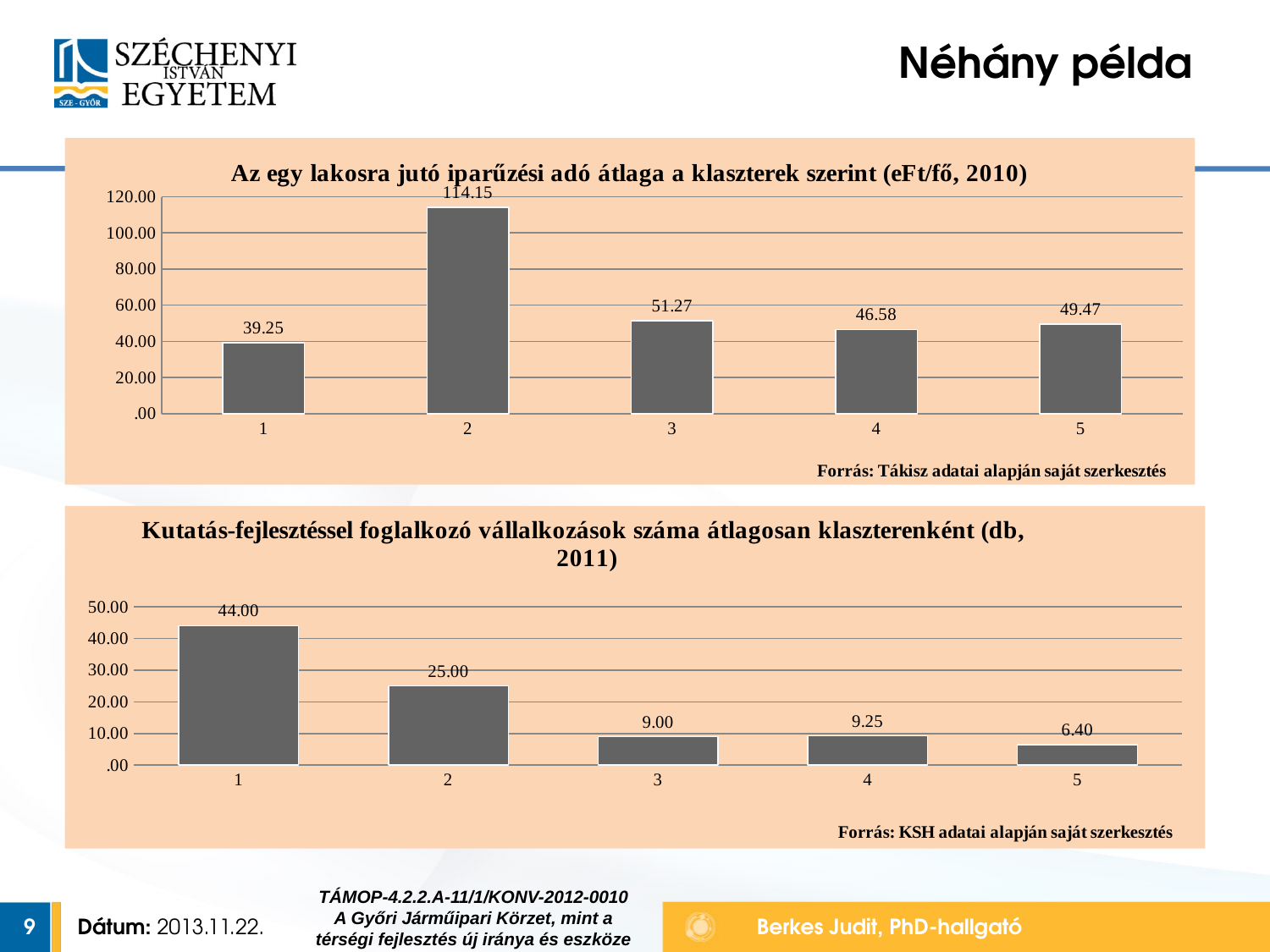

# Néhány példa

### Chart: Az egy lakosra jutó iparűzési adó átlaga a klaszterek szerint (eFt/fő, 2010)

| Category |  |
|---|---|
| 1 | 39.25125 |
| 2 | 114.1515 |
| 3 | 51.27433333333333 |
| 4 | 46.582875 |
| 5 | 49.4694 |

### Chart: Kutatás-fejlesztéssel foglalkozó vállalkozások száma átlagosan klaszterenként (db,  2011)

| Category |  |
|---|---|
| 1 | 44.0 |
| 2 | 25.0 |
| 3 | 9.0 |
| 4 | 9.25 |
| 5 | 6.4 |
TÁMOP-4.2.2.A-11/1/KONV-2012-0010
A Győri Járműipari Körzet, mint a térségi fejlesztés új iránya és eszköze
9
Dátum: 2013.11.22.
Berkes Judit, PhD-hallgató